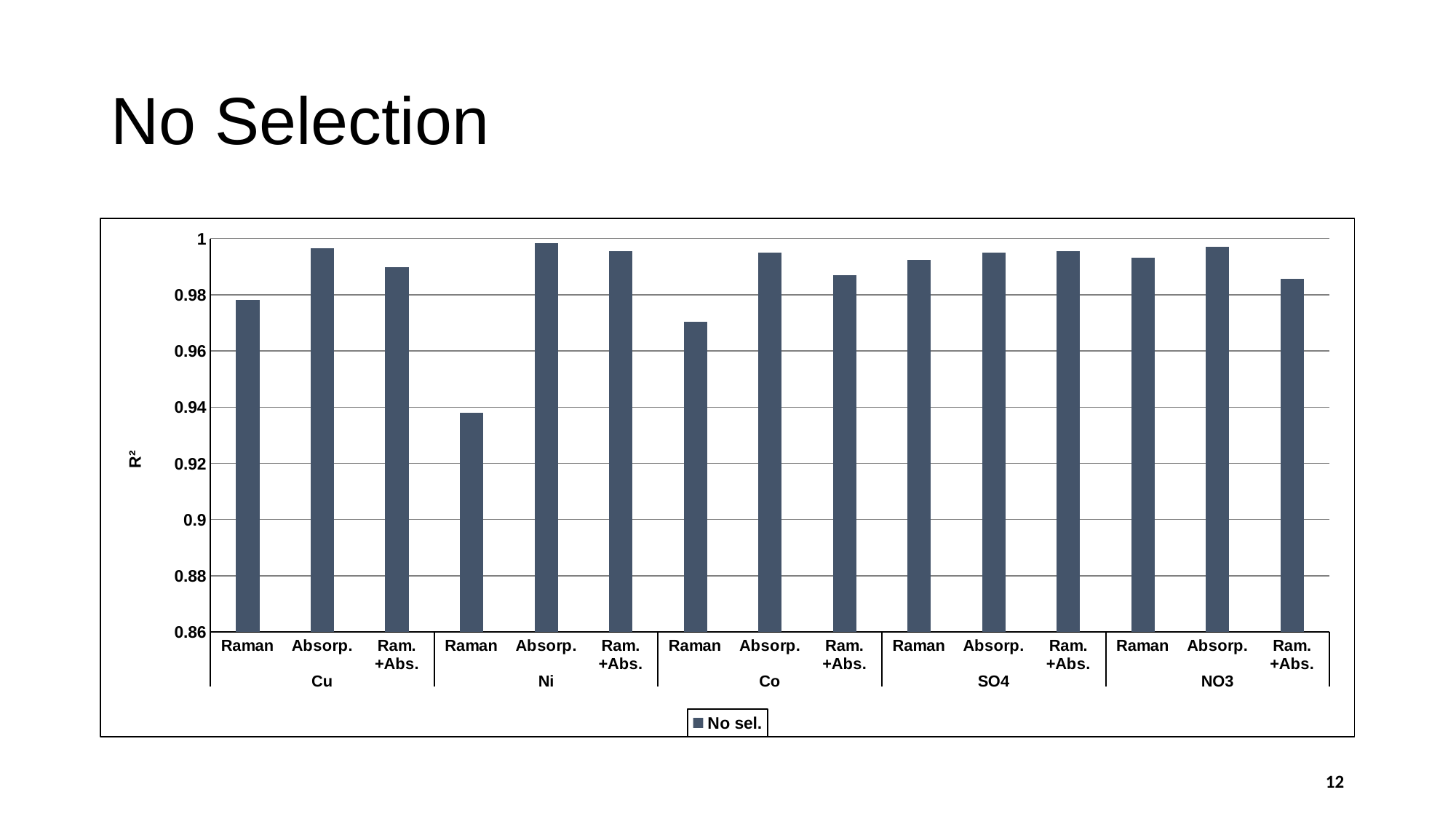

# No Selection

### Chart

| Category | No sel. |
|---|---|
| Raman | 0.9782500000000001 |
| Absorp. | 0.9966 |
| Ram. +Abs. | 0.98975 |
| Raman | 0.938 |
| Absorp. | 0.9984999999999999 |
| Ram. +Abs. | 0.9956 |
| Raman | 0.9705 |
| Absorp. | 0.9950000000000001 |
| Ram. +Abs. | 0.987 |
| Raman | 0.99235 |
| Absorp. | 0.995 |
| Ram. +Abs. | 0.99545 |
| Raman | 0.9932000000000001 |
| Absorp. | 0.99695 |
| Ram. +Abs. | 0.9857999999999999 |
12